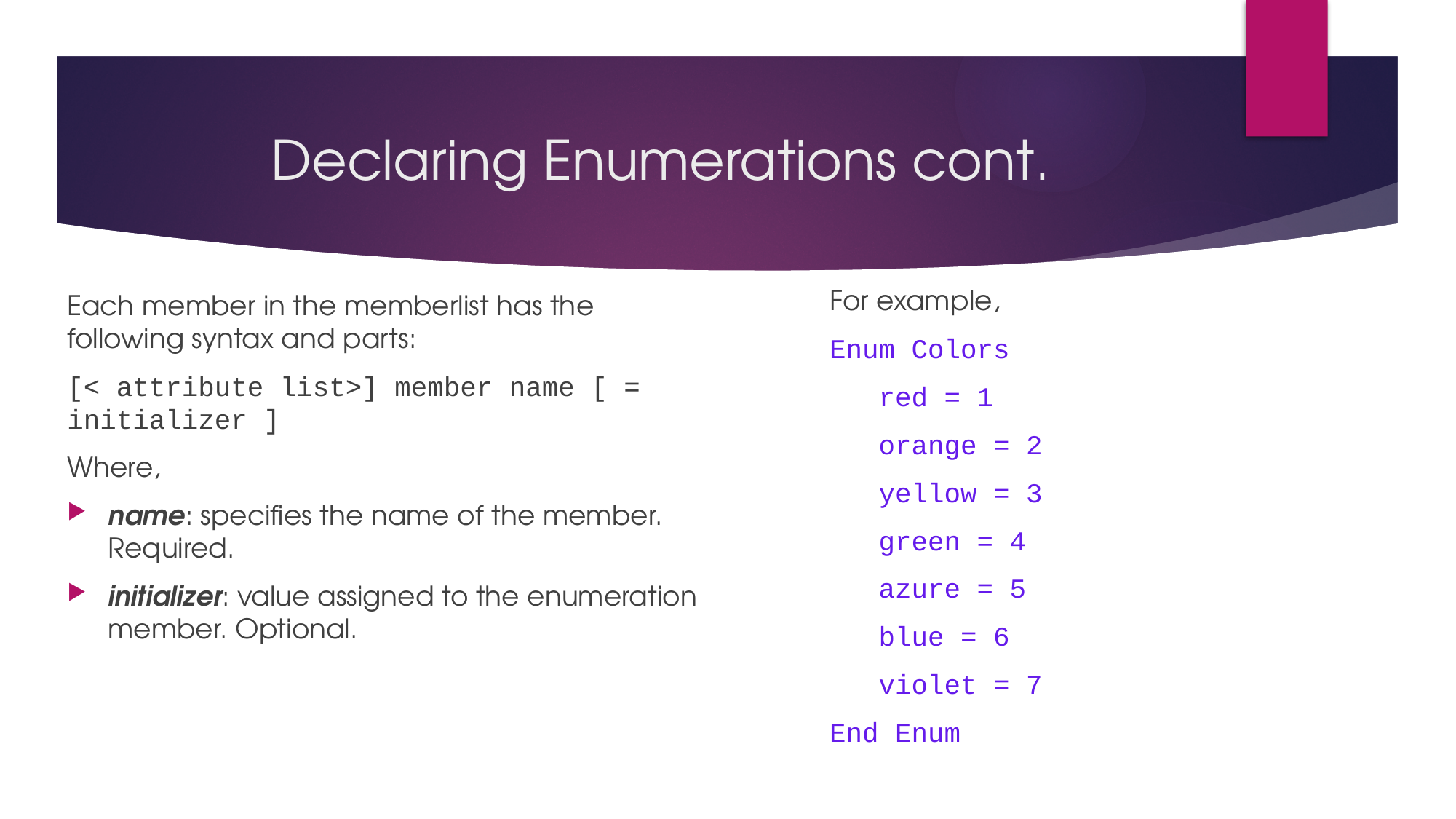

# Declaring Enumerations cont.
For example,
Enum Colors
   red = 1
   orange = 2
   yellow = 3
   green = 4
   azure = 5
   blue = 6
   violet = 7
End Enum

Each member in the memberlist has the following syntax and parts:
[< attribute list>] member name [ = initializer ]
Where,
name: specifies the name of the member. Required.
initializer: value assigned to the enumeration member. Optional.